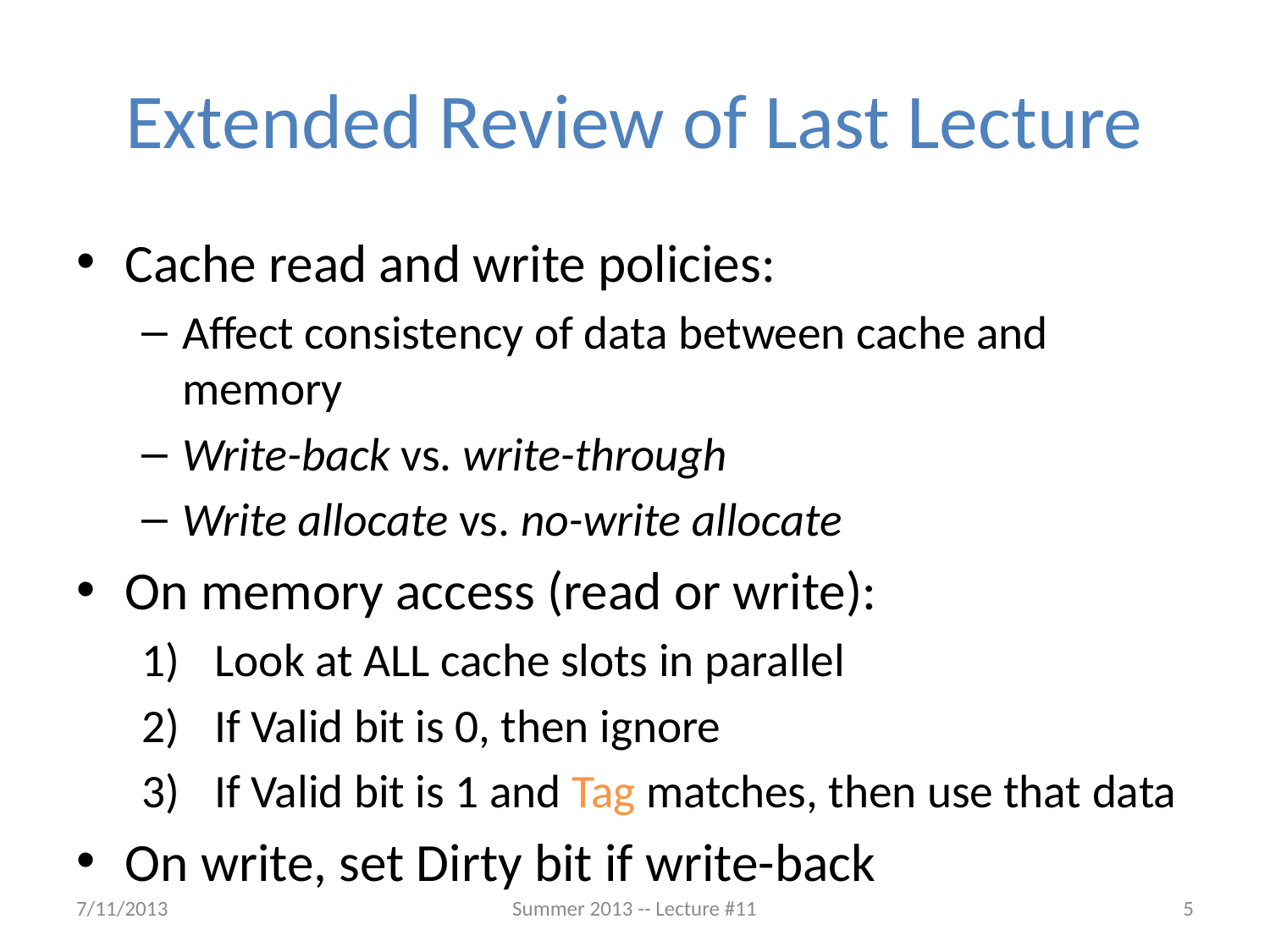

# Extended Review of Last Lecture
Cache read and write policies:
Affect consistency of data between cache and memory
Write-back vs. write-through
Write allocate vs. no-write allocate
On memory access (read or write):
Look at ALL cache slots in parallel
If Valid bit is 0, then ignore
If Valid bit is 1 and Tag matches, then use that data
On write, set Dirty bit if write-back

7/11/2013
Summer 2013 -- Lecture #11
5